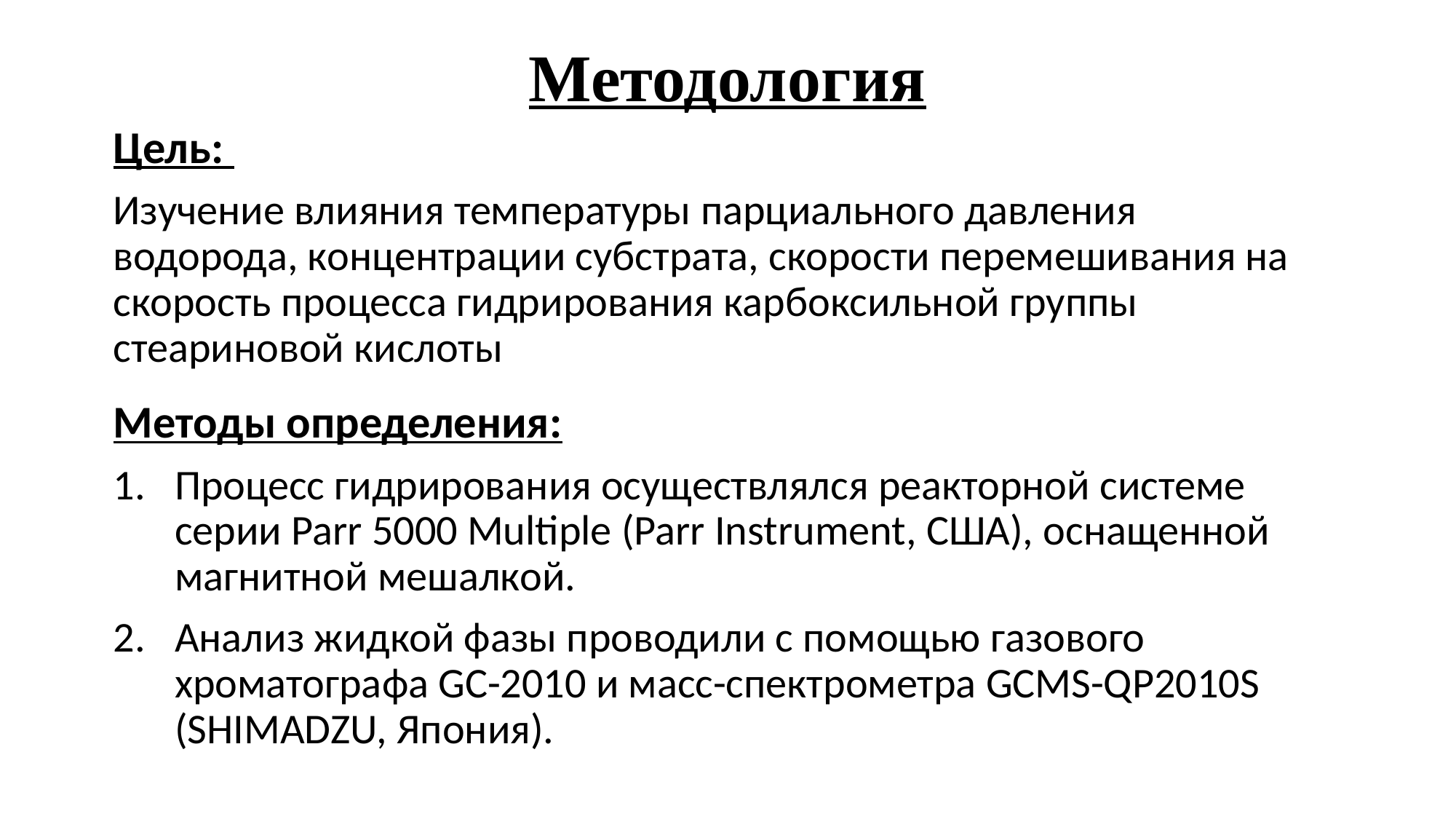

# Методология
Цель:
Изучение влияния температуры парциального давления водорода, концентрации субстрата, скорости перемешивания на скорость процесса гидрирования карбоксильной группы стеариновой кислоты
Методы определения:
Процесс гидрирования осуществлялся реакторной системе серии Parr 5000 Multiple (Parr Instrument, США), оснащенной магнитной мешалкой.
Анализ жидкой фазы проводили с помощью газового хроматографа GC-2010 и масс-спектрометра GCMS-QP2010S (SHIMADZU, Япония).